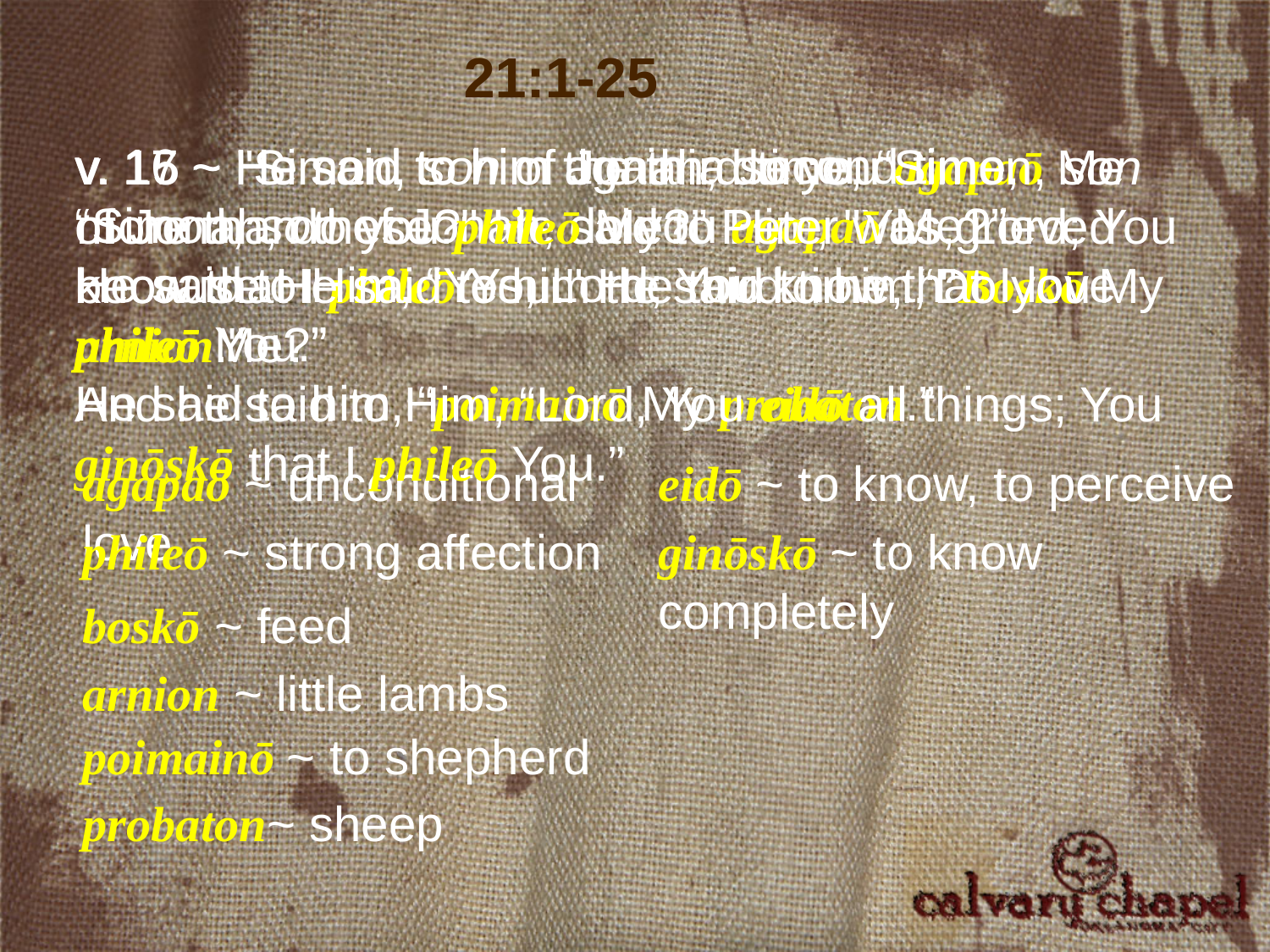

21:1-25
v. 16 ~ He said to him again a second time, “Simon, son of Jonah, do you agapaō Me?”
He said to Him, “Yes, Lord; You know that I love phileō You.”
He said to him, “poimainō My probaton.”
v. 17 ~ He said to him the third time, “Simon, son of Jonah, do you phileō Me?” Peter was grieved because He said to him the third time, “Do you phileō Me?”
And he said to Him, “Lord, You eidō all things; You ginōskō that I phileō You.”
v. 15 ~ "Simon, son of Jonah, do you agapaō Me more than these?" He said to Him, "Yes, Lord; You know that I phileō You." He said to him, "Boskō My arnion."
agapaō ~ unconditional love
eidō ~ to know, to perceive
phileō ~ strong affection
ginōskō ~ to know completely
boskō ~ feed
arnion ~ little lambs
poimainō ~ to shepherd
probaton~ sheep